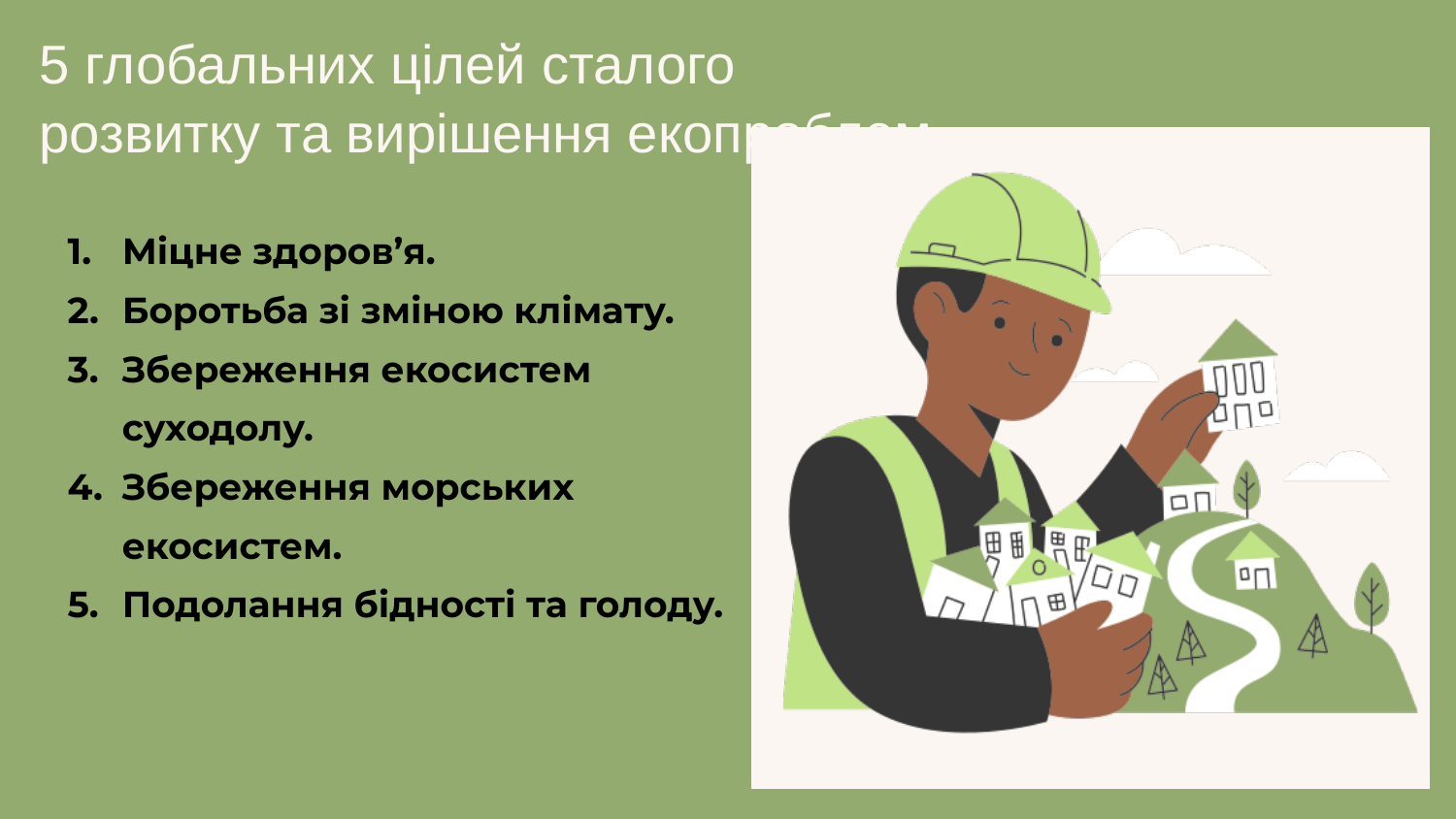

5 глобальних цілей сталого розвитку та вирішення екопроблем

Міцне здоров’я.
Боротьба зі зміною клімату.
Збереження екосистем суходолу.
Збереження морських екосистем.
Подолання бідності та голоду.